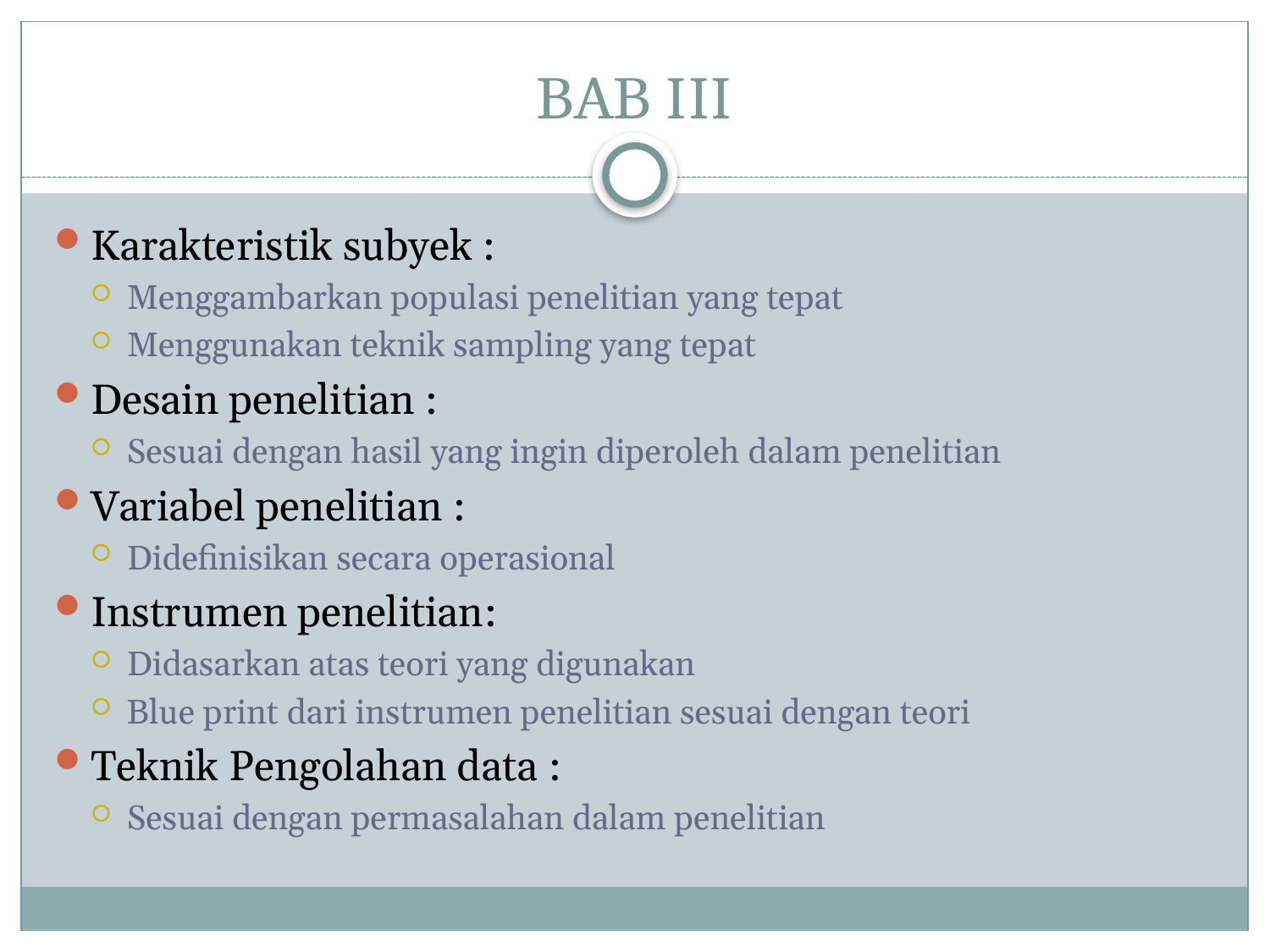

# BAB III
Karakteristik subyek :
Menggambarkan populasi penelitian yang tepat
Menggunakan teknik sampling yang tepat
Desain penelitian :
Sesuai dengan hasil yang ingin diperoleh dalam penelitian
Variabel penelitian :
Didefinisikan secara operasional
Instrumen penelitian:
Didasarkan atas teori yang digunakan
Blue print dari instrumen penelitian sesuai dengan teori
Teknik Pengolahan data :
Sesuai dengan permasalahan dalam penelitian